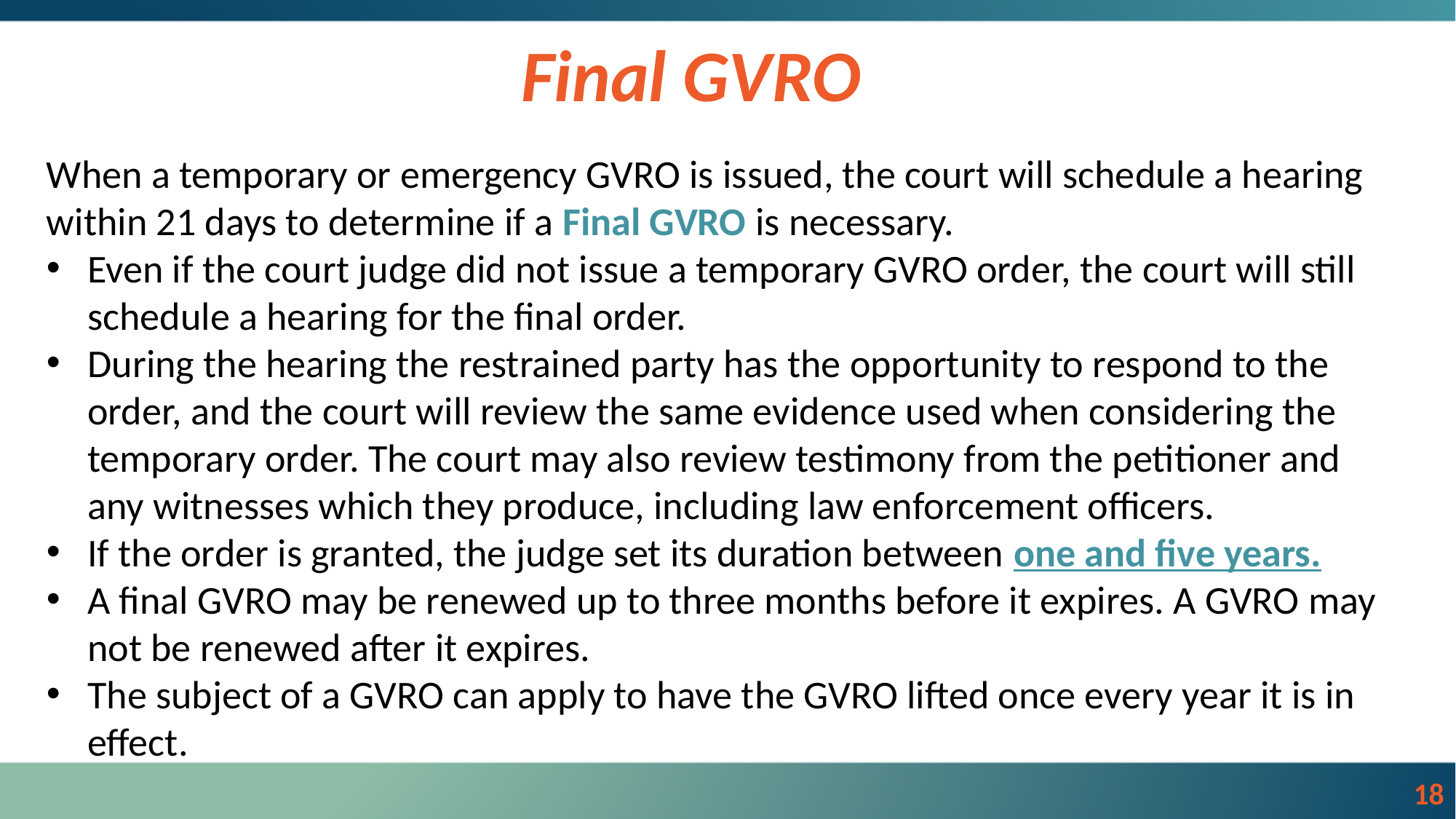

Final GVRO
When a temporary or emergency GVRO is issued, the court will schedule a hearing within 21 days to determine if a Final GVRO is necessary.
Even if the court judge did not issue a temporary GVRO order, the court will still schedule a hearing for the final order.
During the hearing the restrained party has the opportunity to respond to the order, and the court will review the same evidence used when considering the temporary order. The court may also review testimony from the petitioner and any witnesses which they produce, including law enforcement officers.
If the order is granted, the judge set its duration between one and five years.
A final GVRO may be renewed up to three months before it expires. A GVRO may not be renewed after it expires.
The subject of a GVRO can apply to have the GVRO lifted once every year it is in effect.
18